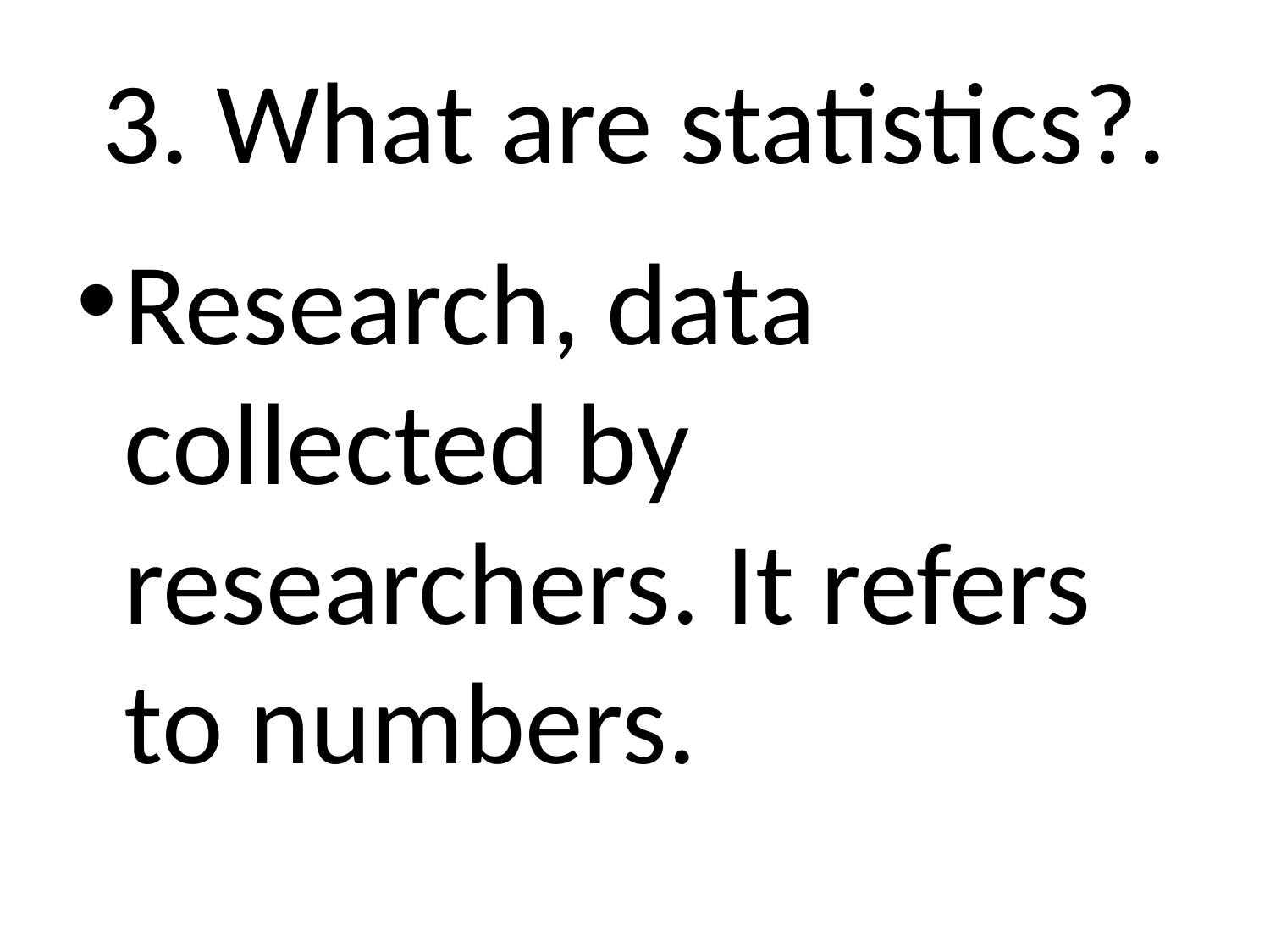

# 3. What are statistics?.
Research, data collected by researchers. It refers to numbers.